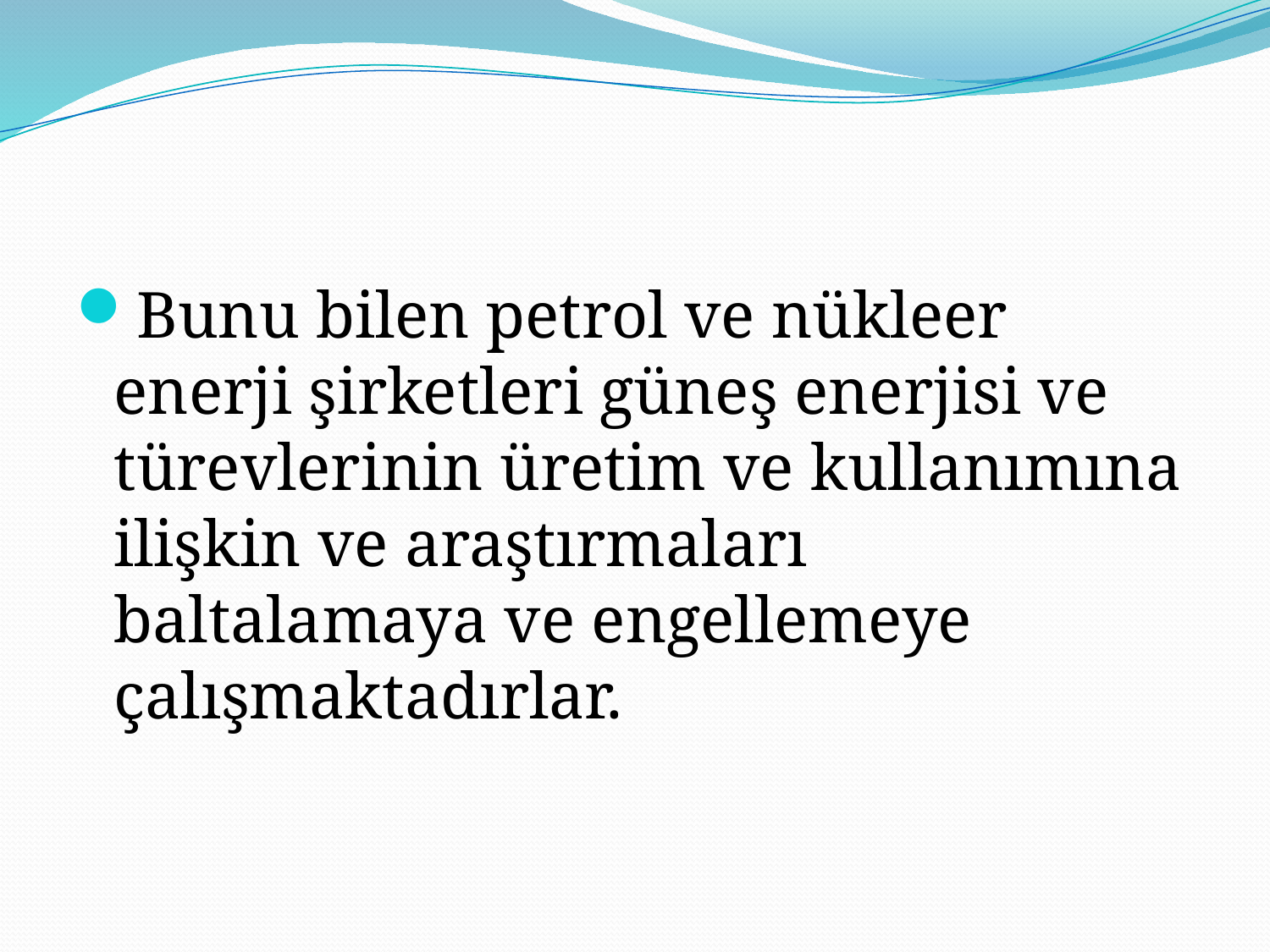

Bunu bilen petrol ve nükleer enerji şirketleri güneş enerjisi ve türevlerinin üretim ve kullanımına ilişkin ve araştırmaları baltalamaya ve engellemeye çalışmaktadırlar.